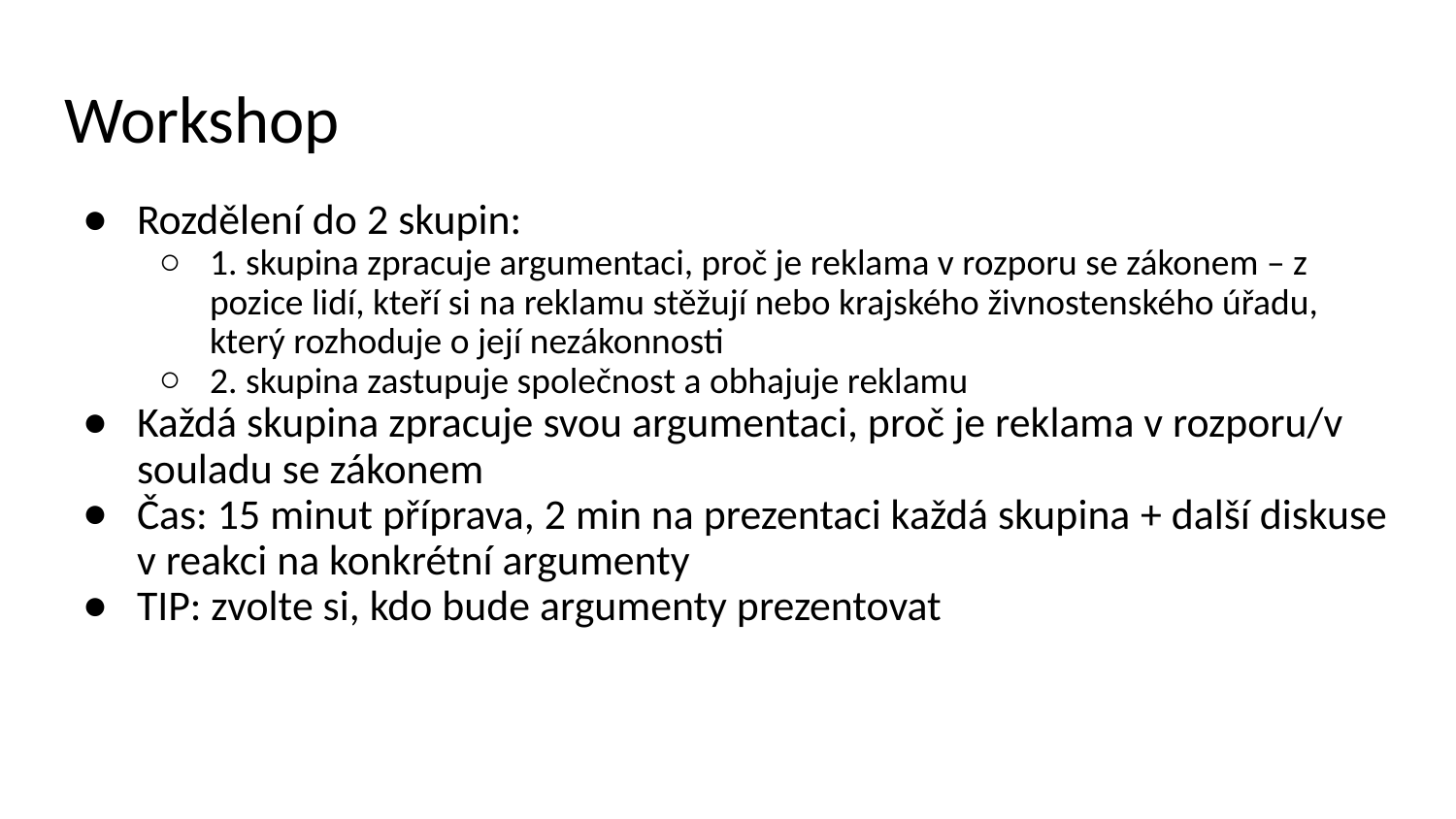

# Workshop
Rozdělení do 2 skupin:
1. skupina zpracuje argumentaci, proč je reklama v rozporu se zákonem – z pozice lidí, kteří si na reklamu stěžují nebo krajského živnostenského úřadu, který rozhoduje o její nezákonnosti
2. skupina zastupuje společnost a obhajuje reklamu
Každá skupina zpracuje svou argumentaci, proč je reklama v rozporu/v souladu se zákonem
Čas: 15 minut příprava, 2 min na prezentaci každá skupina + další diskuse v reakci na konkrétní argumenty
TIP: zvolte si, kdo bude argumenty prezentovat